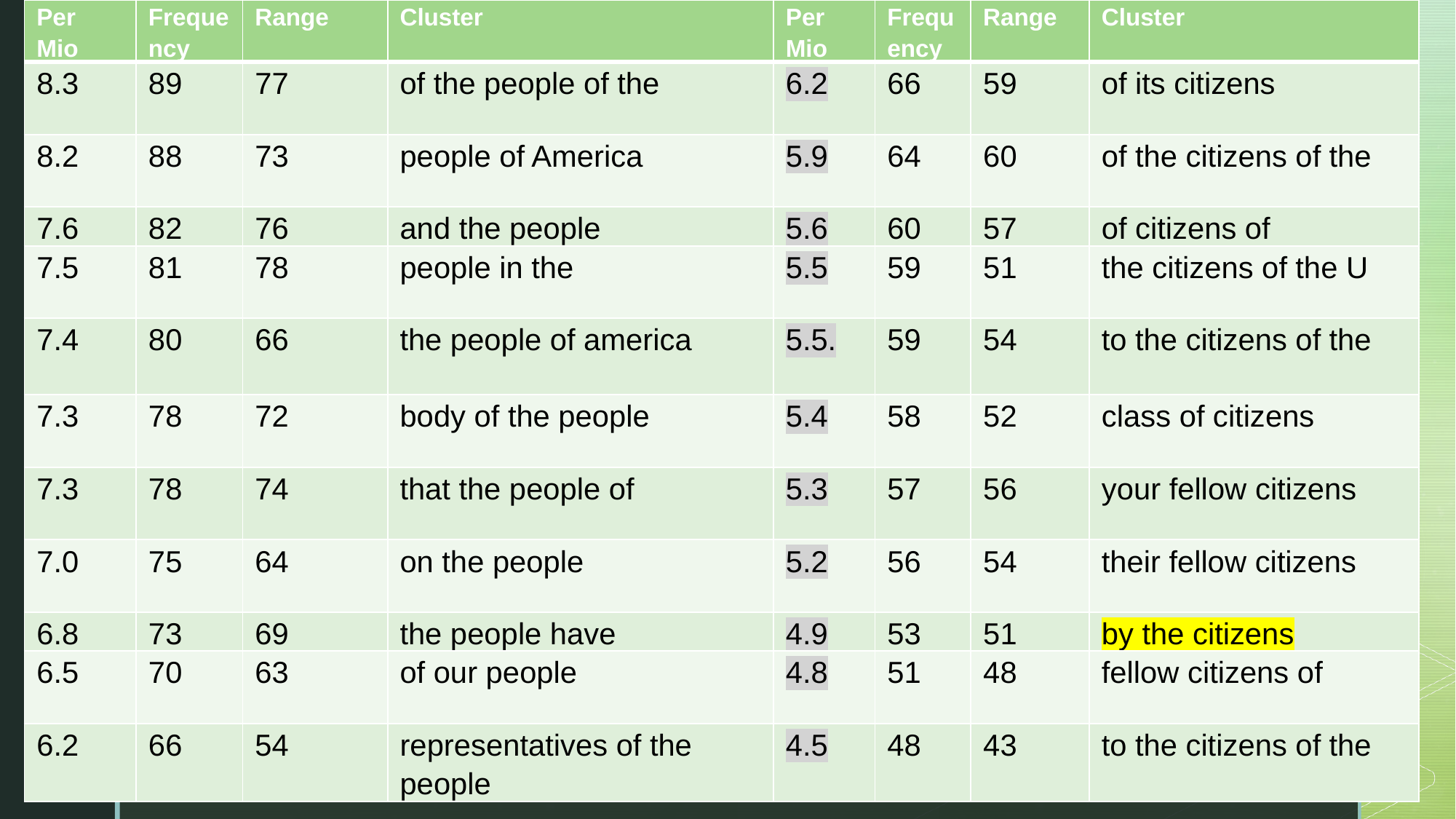

| Per Mio | Frequency | Range | Cluster | Per Mio | Frequency | Range | Cluster |
| --- | --- | --- | --- | --- | --- | --- | --- |
| 8.3 | 89 | 77 | of the people of the | 6.2 | 66 | 59 | of its citizens |
| 8.2 | 88 | 73 | people of America | 5.9 | 64 | 60 | of the citizens of the |
| 7.6 | 82 | 76 | and the people | 5.6 | 60 | 57 | of citizens of |
| 7.5 | 81 | 78 | people in the | 5.5 | 59 | 51 | the citizens of the U |
| 7.4 | 80 | 66 | the people of america | 5.5. | 59 | 54 | to the citizens of the |
| 7.3 | 78 | 72 | body of the people | 5.4 | 58 | 52 | class of citizens |
| 7.3 | 78 | 74 | that the people of | 5.3 | 57 | 56 | your fellow citizens |
| 7.0 | 75 | 64 | on the people | 5.2 | 56 | 54 | their fellow citizens |
| 6.8 | 73 | 69 | the people have | 4.9 | 53 | 51 | by the citizens |
| 6.5 | 70 | 63 | of our people | 4.8 | 51 | 48 | fellow citizens of |
| 6.2 | 66 | 54 | representatives of the people | 4.5 | 48 | 43 | to the citizens of the |